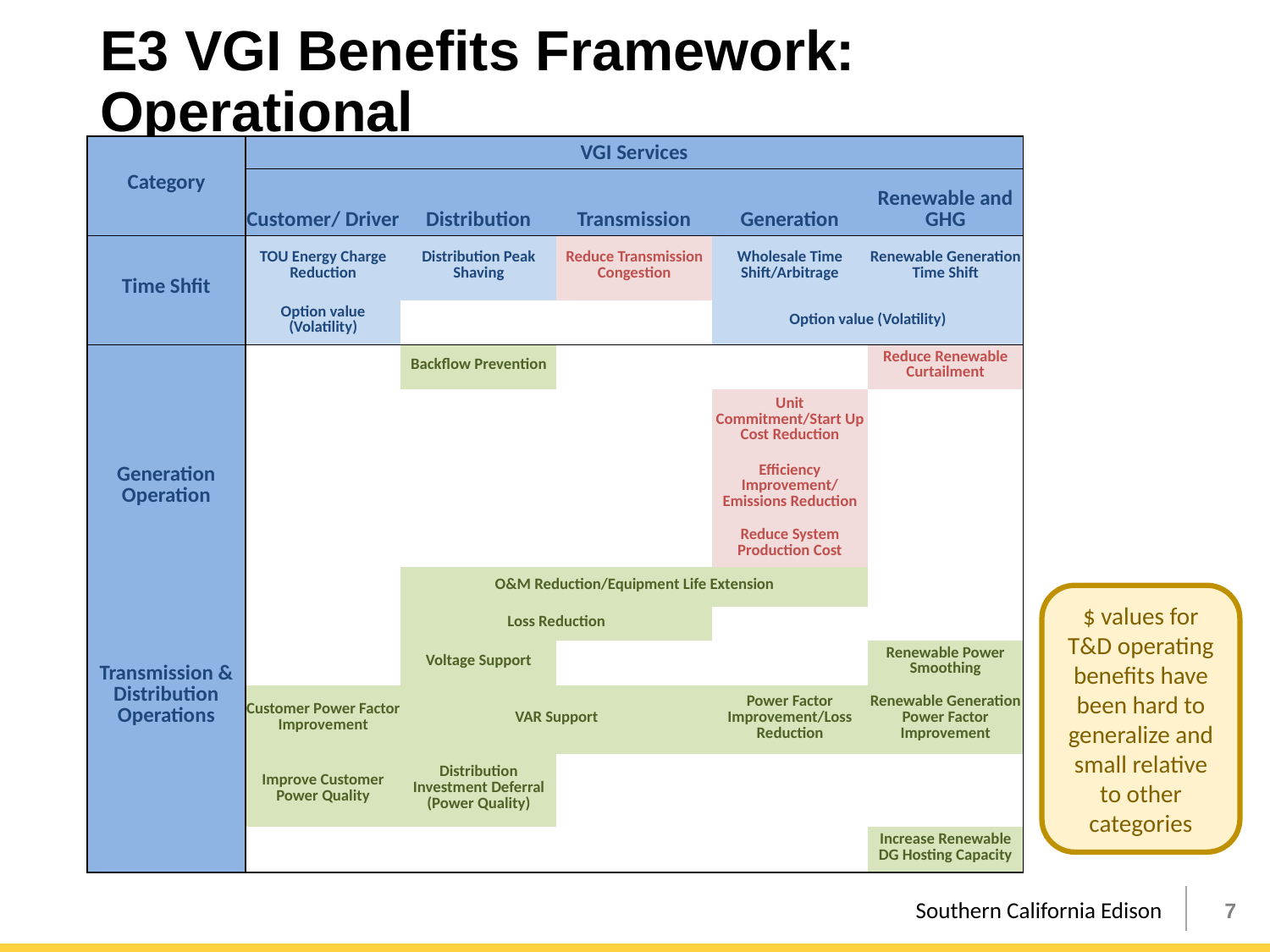

# E3 VGI Benefits Framework: Operational
| Category | VGI Services |  |  |  |  |
| --- | --- | --- | --- | --- | --- |
|  | Customer/ Driver | Distribution | Transmission | Generation | Renewable and GHG |
| Time Shfit | TOU Energy Charge Reduction | Distribution Peak Shaving | Reduce Transmission Congestion | Wholesale Time Shift/Arbitrage | Renewable Generation Time Shift |
|  | Option value (Volatility) |  |  | Option value (Volatility) |  |
|  |  | Backflow Prevention |  |  | Reduce Renewable Curtailment |
|  |  |  |  | Unit Commitment/Start Up Cost Reduction |  |
| Generation Operation |  |  |  | Efficiency Improvement/ Emissions Reduction |  |
|  |  |  |  | Reduce System Production Cost |  |
|  |  | O&M Reduction/Equipment Life Extension |  |  |  |
|  |  | Loss Reduction |  |  |  |
| Transmission & Distribution Operations |  | Voltage Support |  |  | Renewable Power Smoothing |
|  | Customer Power Factor Improvement | VAR Support |  | Power Factor Improvement/Loss Reduction | Renewable Generation Power Factor Improvement |
|  | Improve Customer Power Quality | Distribution Investment Deferral (Power Quality) |  |  |  |
|  |  |  |  |  | Increase Renewable DG Hosting Capacity |
$ values for T&D operating benefits have been hard to generalize and small relative to other categories
7